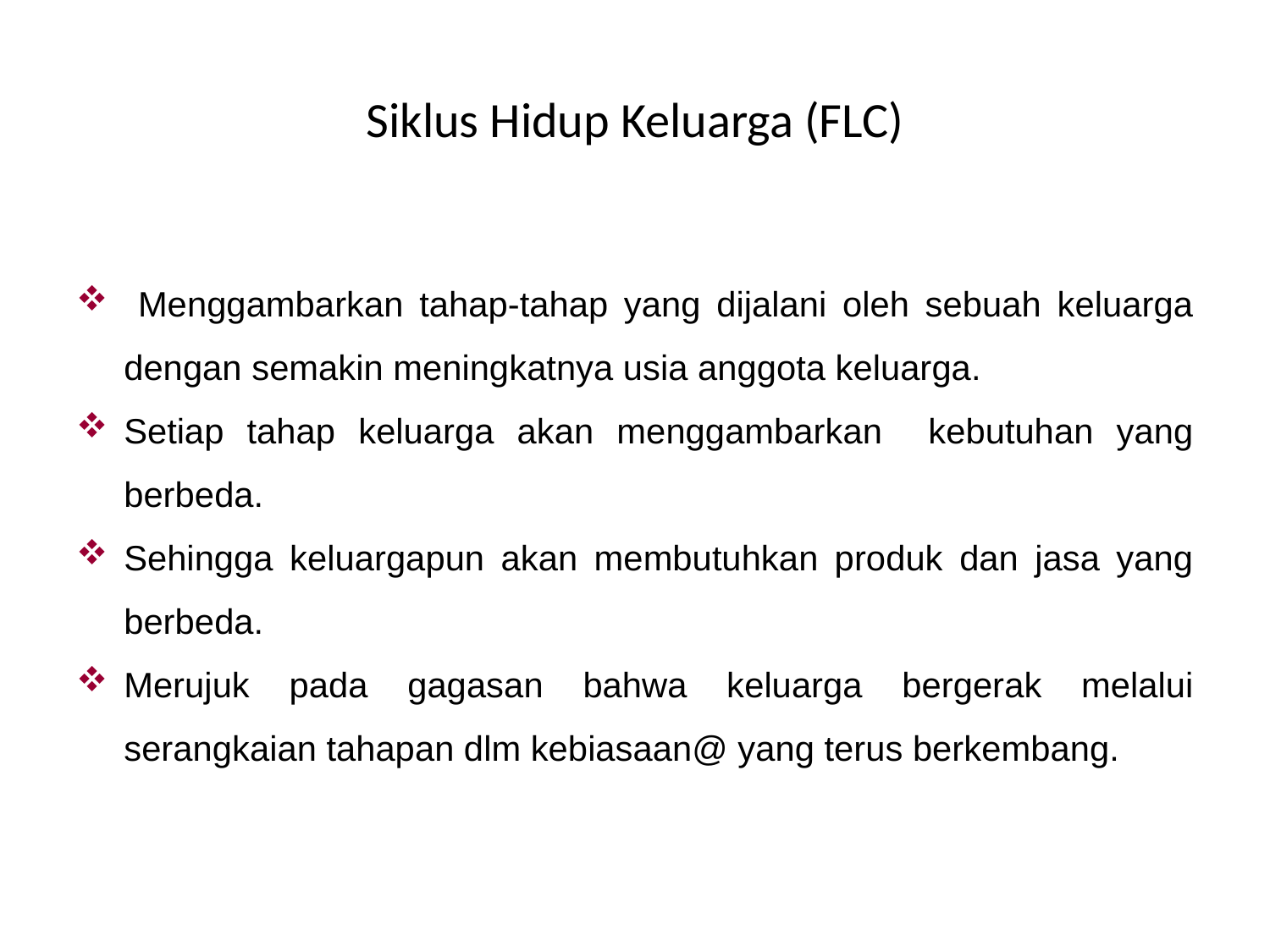

# Siklus Hidup Keluarga (FLC)
 Menggambarkan tahap-tahap yang dijalani oleh sebuah keluarga dengan semakin meningkatnya usia anggota keluarga.
Setiap tahap keluarga akan menggambarkan  kebutuhan yang berbeda.
Sehingga keluargapun akan membutuhkan produk dan jasa yang berbeda.
Merujuk pada gagasan bahwa keluarga bergerak melalui serangkaian tahapan dlm kebiasaan@ yang terus berkembang.